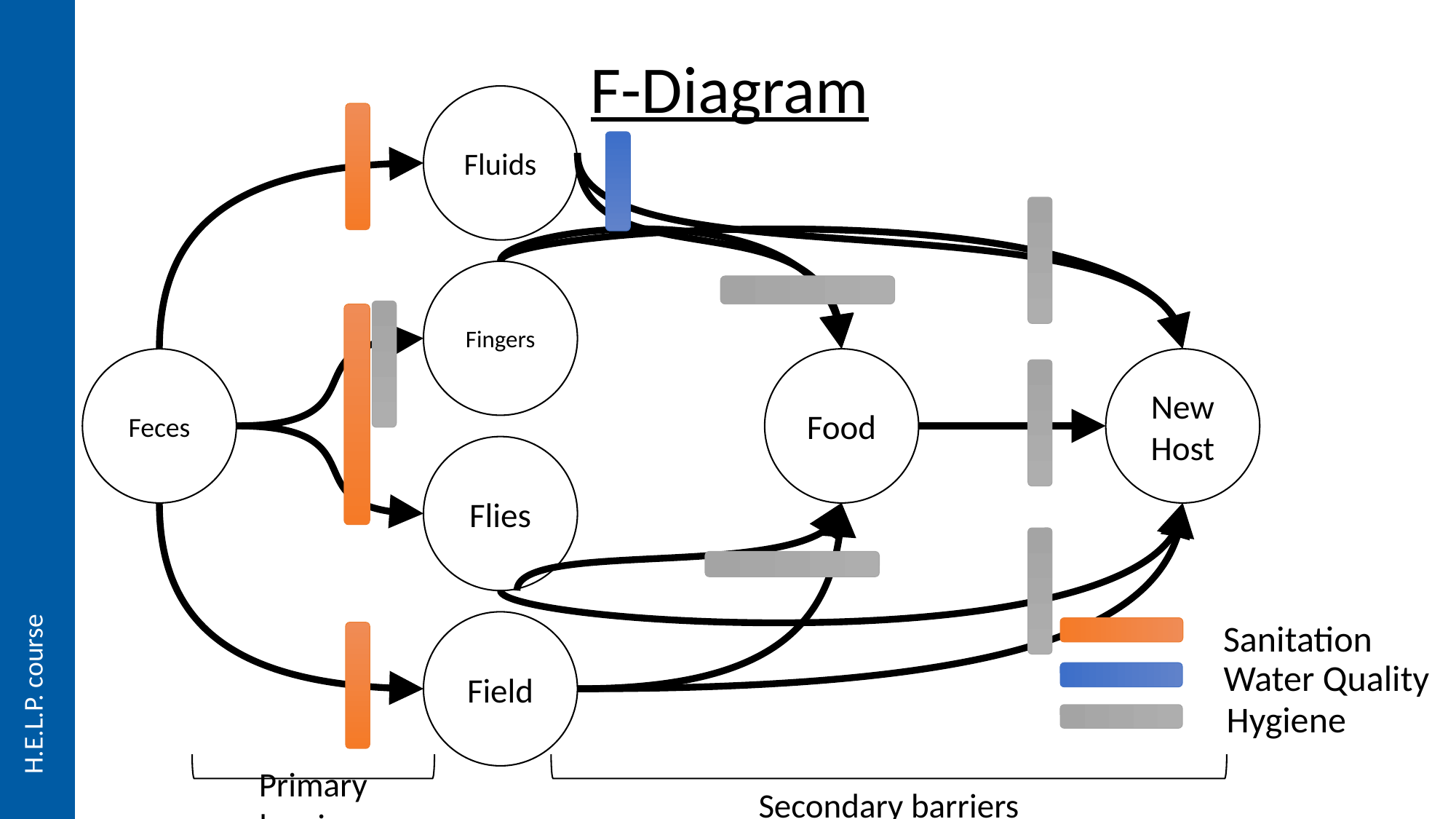

# F-Diagram
Fluids
Fingers
Flies
Field
Feces
Food
New Host

Secondary barriers

Sanitation

Water Quality

Hygiene

Primary barriers